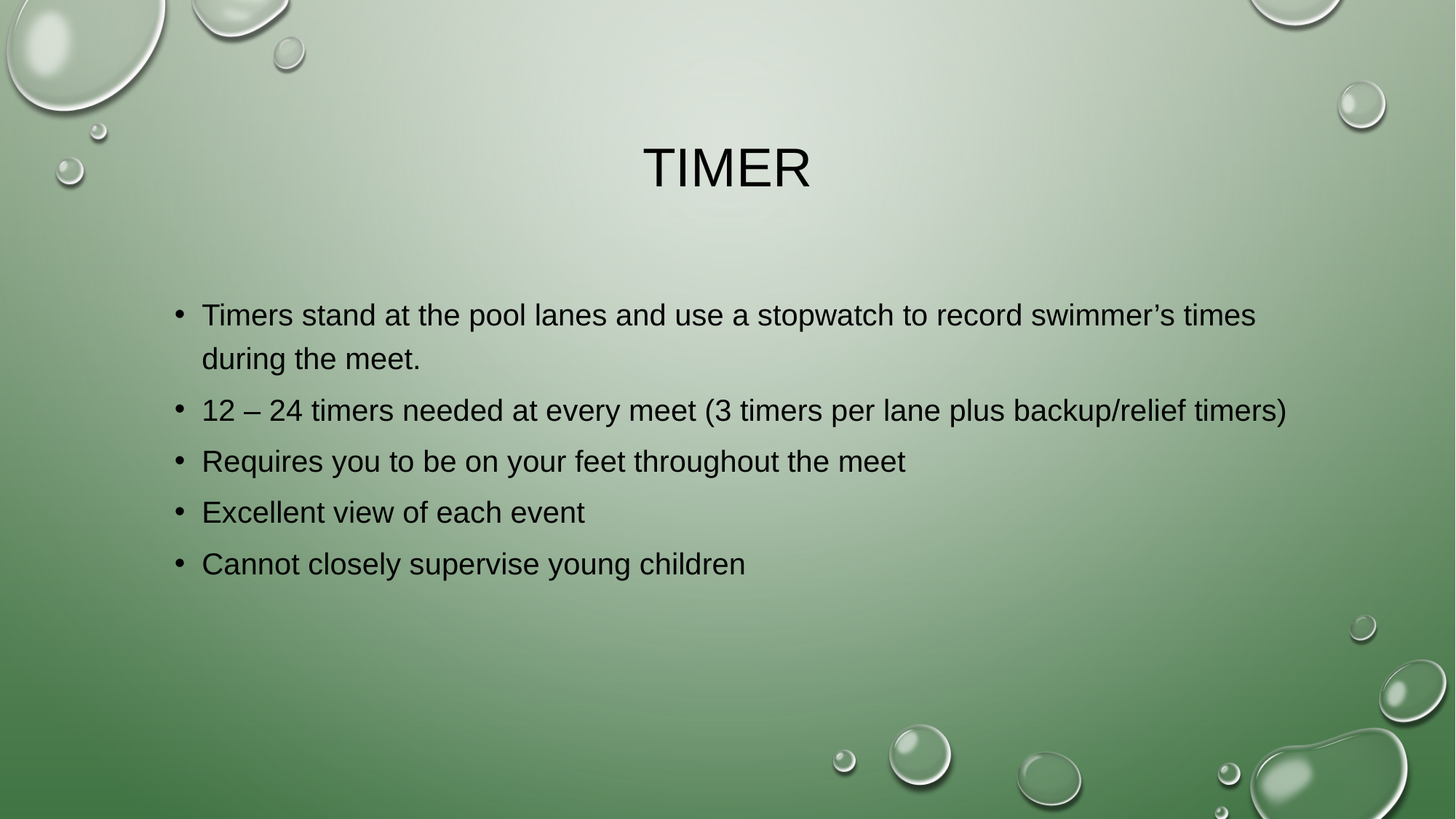

# timer
Timers stand at the pool lanes and use a stopwatch to record swimmer’s times during the meet.
12 – 24 timers needed at every meet (3 timers per lane plus backup/relief timers)
Requires you to be on your feet throughout the meet
Excellent view of each event
Cannot closely supervise young children